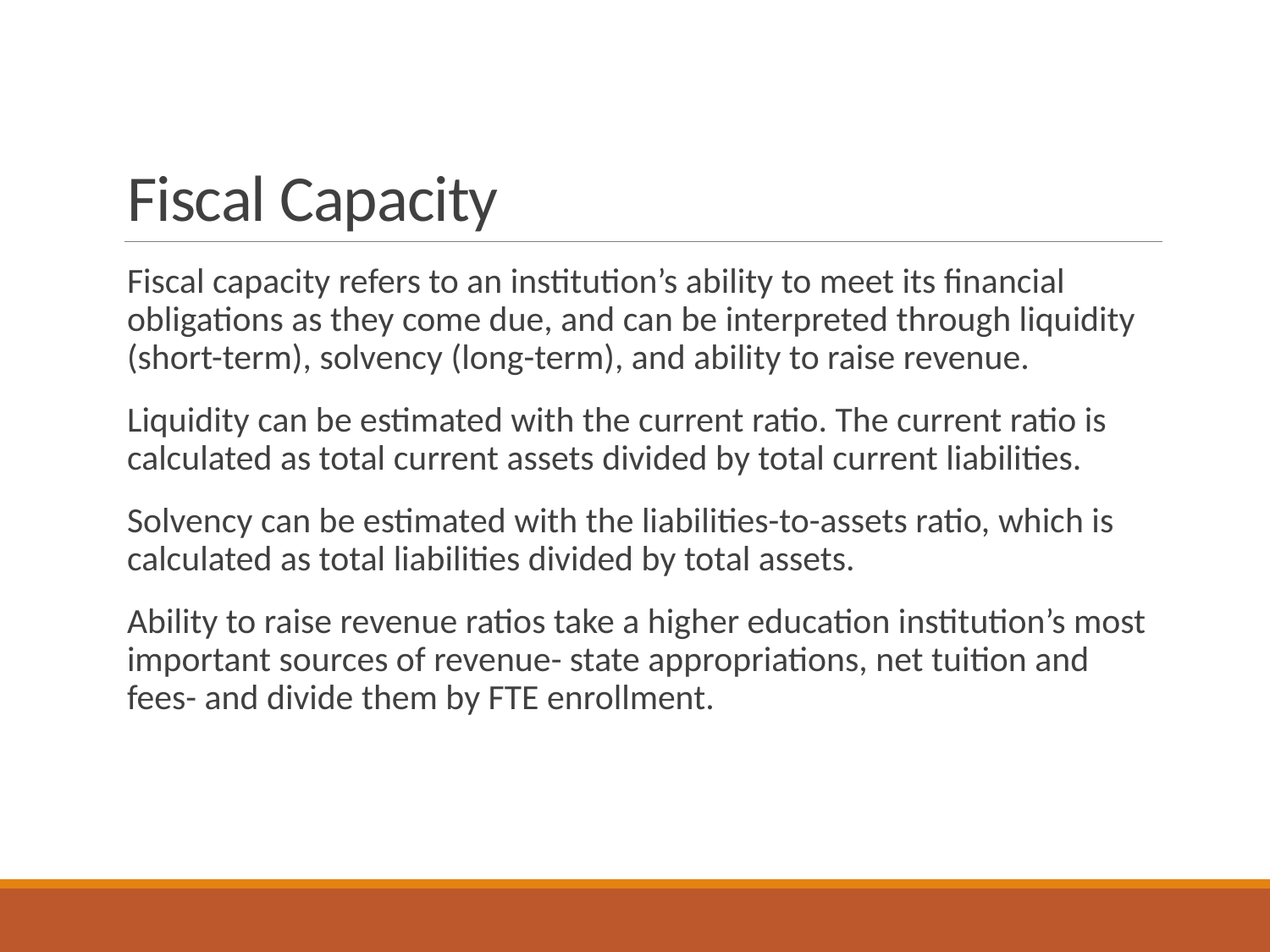

# Fiscal Capacity
Fiscal capacity refers to an institution’s ability to meet its financial obligations as they come due, and can be interpreted through liquidity (short-term), solvency (long-term), and ability to raise revenue.
Liquidity can be estimated with the current ratio. The current ratio is calculated as total current assets divided by total current liabilities.
Solvency can be estimated with the liabilities-to-assets ratio, which is calculated as total liabilities divided by total assets.
Ability to raise revenue ratios take a higher education institution’s most important sources of revenue- state appropriations, net tuition and fees- and divide them by FTE enrollment.